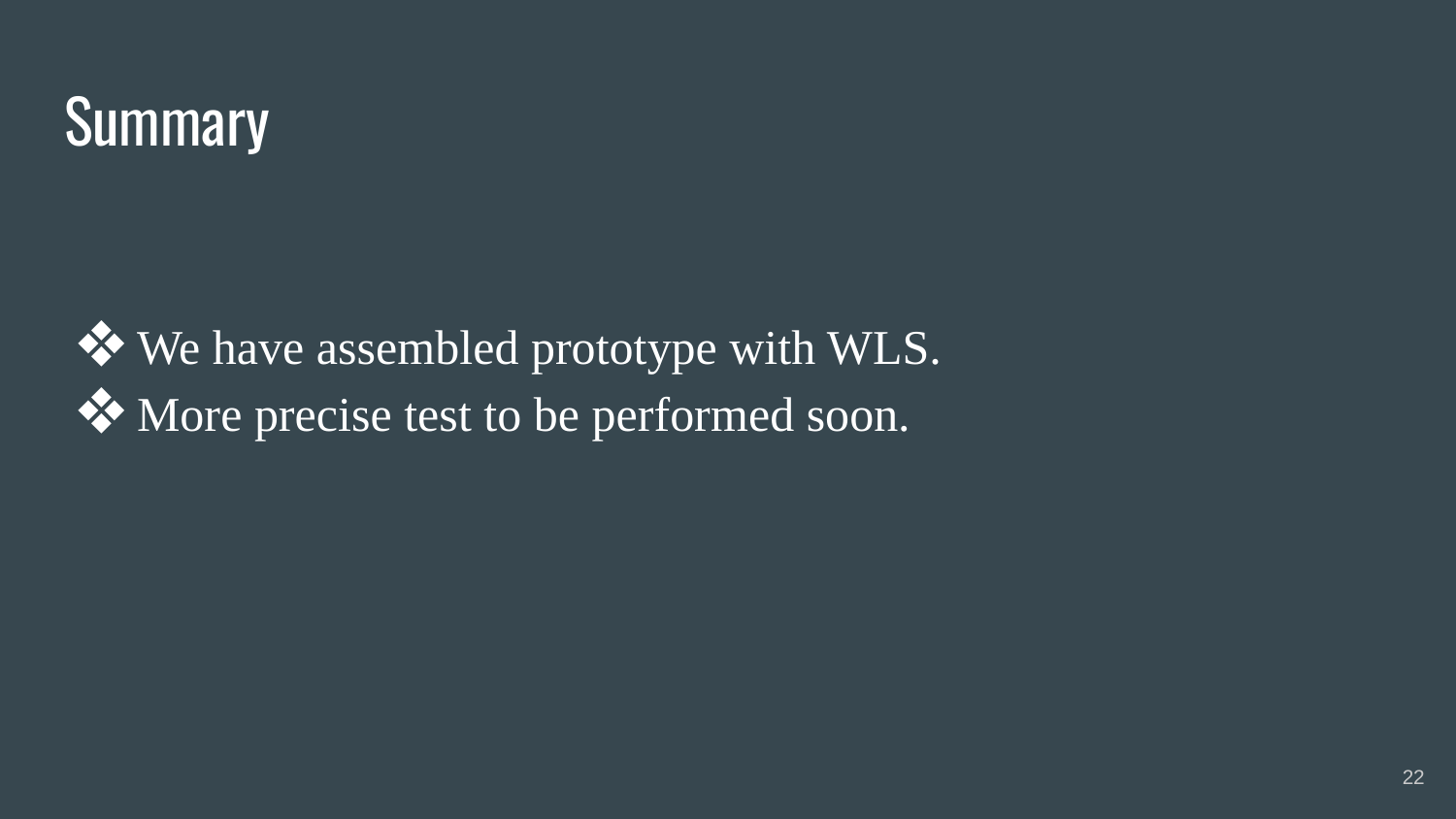

# Summary
We have assembled prototype with WLS.
More precise test to be performed soon.

22